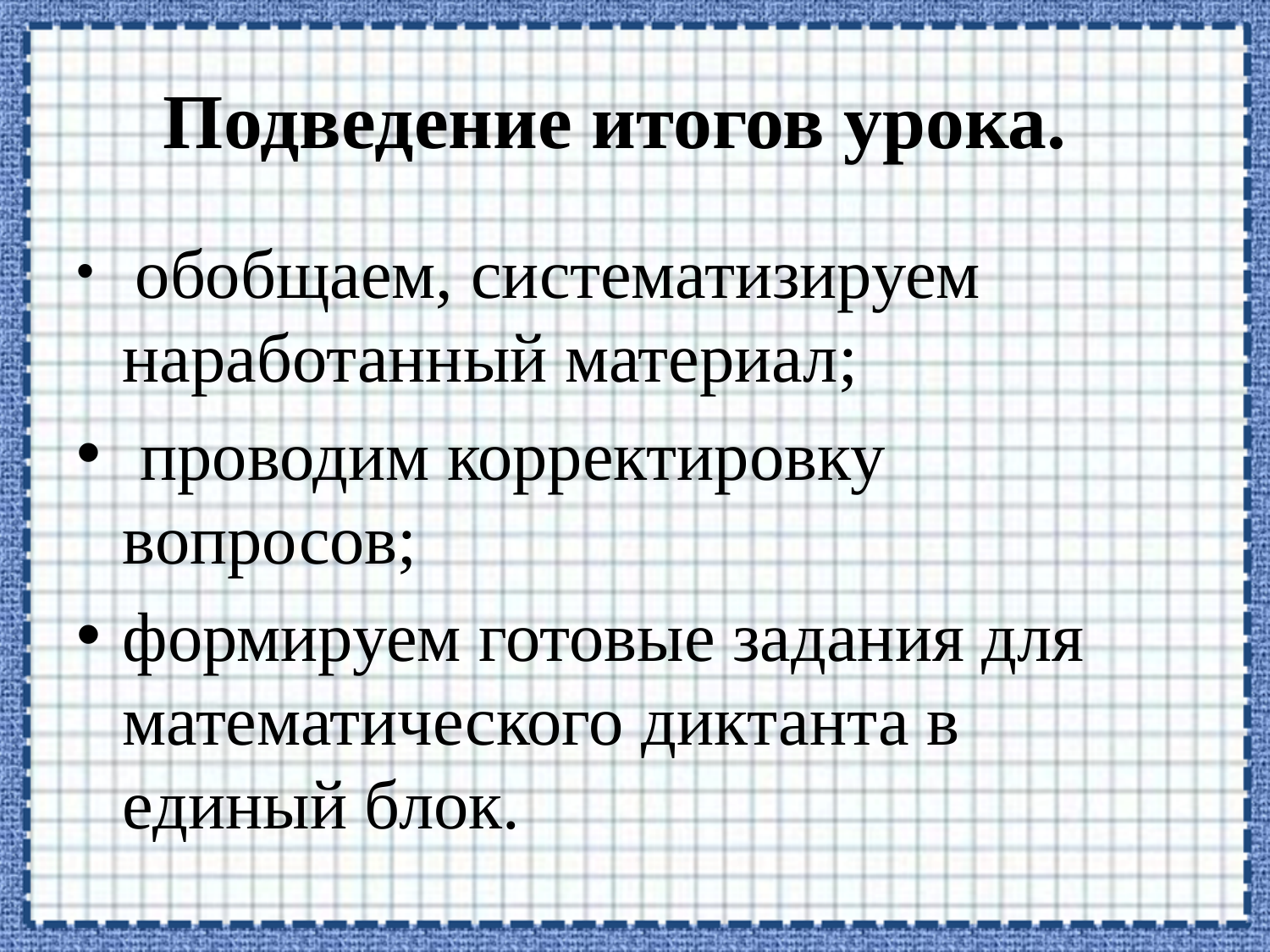

# Подведение итогов урока.
 обобщаем, систематизируем наработанный материал;
 проводим корректировку вопросов;
формируем готовые задания для математического диктанта в единый блок.